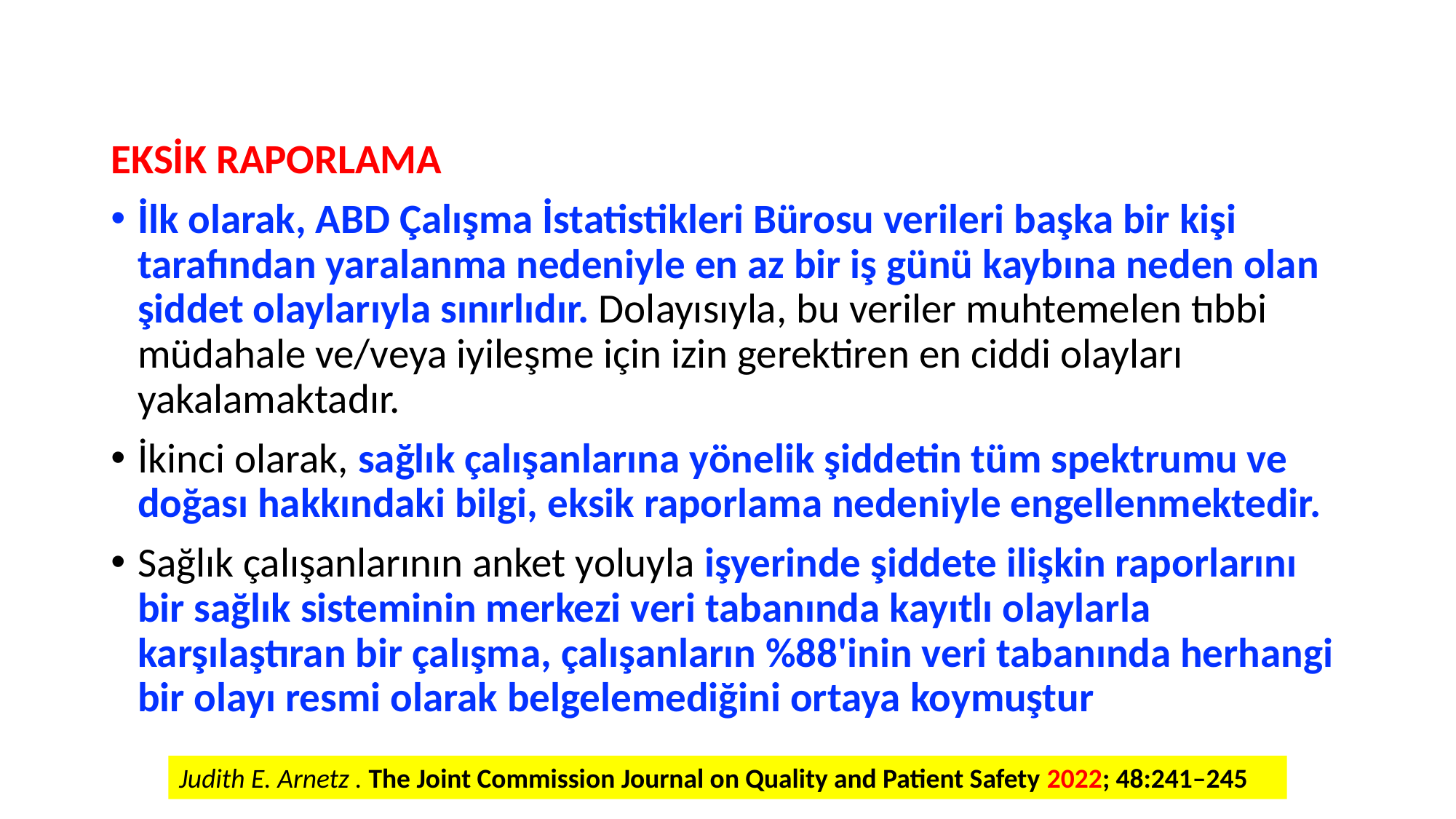

EKSİK RAPORLAMA
İlk olarak, ABD Çalışma İstatistikleri Bürosu verileri başka bir kişi tarafından yaralanma nedeniyle en az bir iş günü kaybına neden olan şiddet olaylarıyla sınırlıdır. Dolayısıyla, bu veriler muhtemelen tıbbi müdahale ve/veya iyileşme için izin gerektiren en ciddi olayları yakalamaktadır.
İkinci olarak, sağlık çalışanlarına yönelik şiddetin tüm spektrumu ve doğası hakkındaki bilgi, eksik raporlama nedeniyle engellenmektedir.
Sağlık çalışanlarının anket yoluyla işyerinde şiddete ilişkin raporlarını bir sağlık sisteminin merkezi veri tabanında kayıtlı olaylarla karşılaştıran bir çalışma, çalışanların %88'inin veri tabanında herhangi bir olayı resmi olarak belgelemediğini ortaya koymuştur
Judith E. Arnetz . The Joint Commission Journal on Quality and Patient Safety 2022; 48:241–245